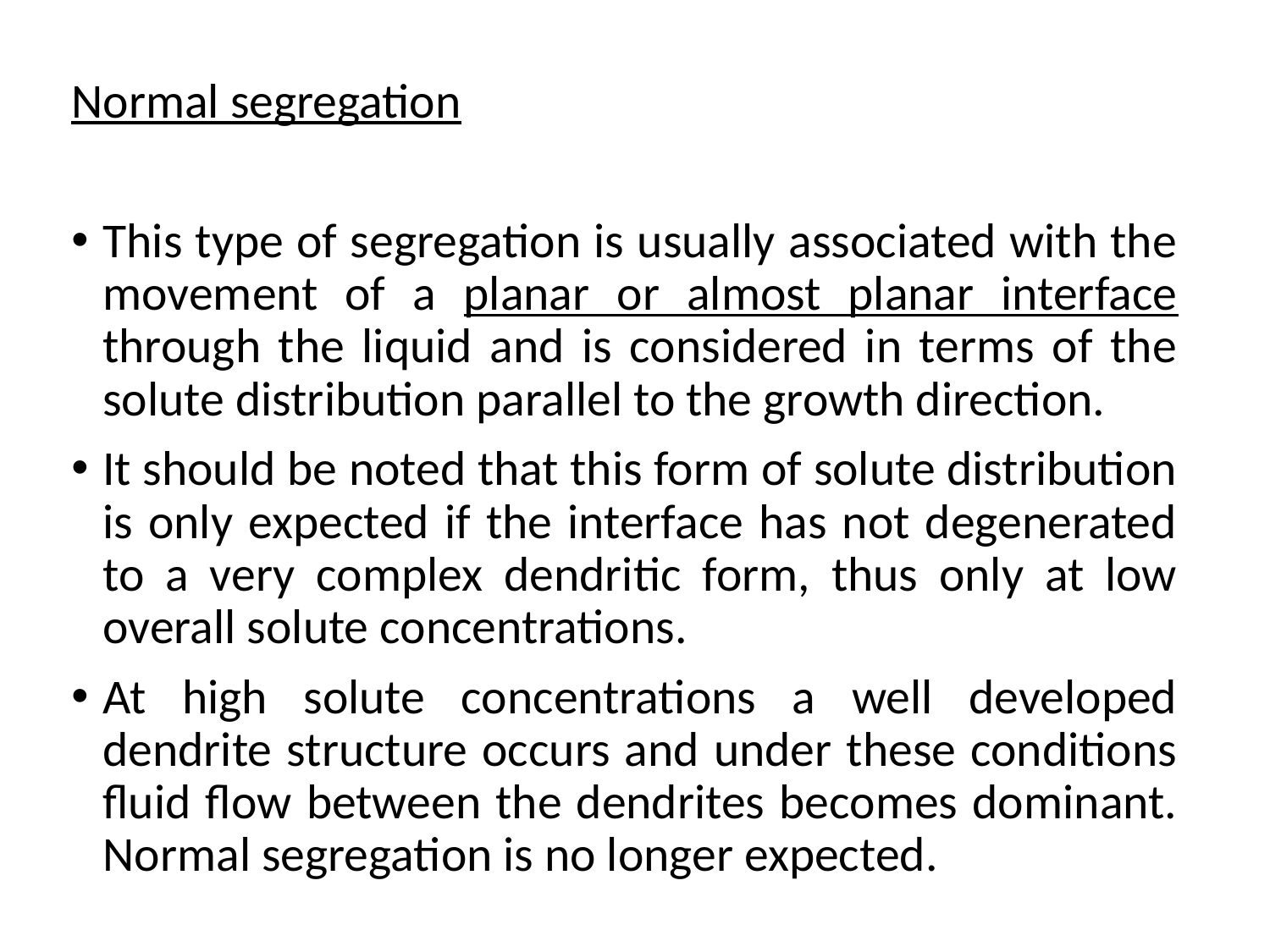

Normal segregation

This type of segregation is usually associated with the movement of a planar or almost planar interface through the liquid and is considered in terms of the solute distribution parallel to the growth direction.
It should be noted that this form of solute distribution is only expected if the interface has not degenerated to a very complex dendritic form, thus only at low overall solute concentrations.
At high solute concentrations a well developed dendrite structure occurs and under these conditions fluid flow between the dendrites becomes dominant. Normal segregation is no longer expected.